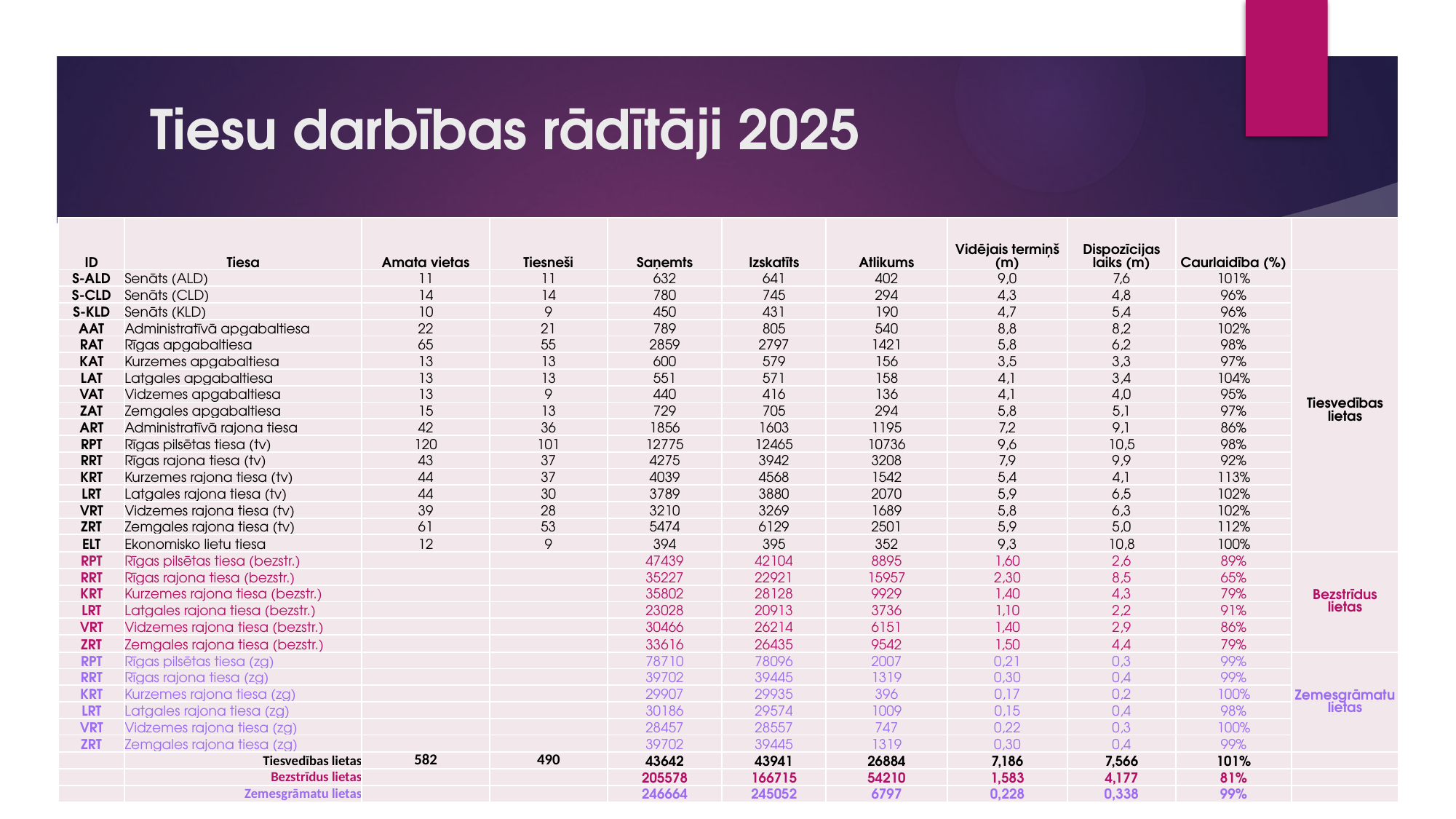

# Tiesu darbības rādītāji 2025
| ID | Tiesa | Amata vietas | Tiesneši | Saņemts | Izskatīts | Atlikums | Vidējais termiņš (m) | Dispozīcijas laiks (m) | Caurlaidība (%) |  |
| --- | --- | --- | --- | --- | --- | --- | --- | --- | --- | --- |
| S-ALD | Senāts (ALD) | 11 | 11 | 632 | 641 | 402 | 9,0 | 7,6 | 101% | Tiesvedības lietas |
| S-CLD | Senāts (CLD) | 14 | 14 | 780 | 745 | 294 | 4,3 | 4,8 | 96% |  |
| S-KLD | Senāts (KLD) | 10 | 9 | 450 | 431 | 190 | 4,7 | 5,4 | 96% |  |
| AAT | Administratīvā apgabaltiesa | 22 | 21 | 789 | 805 | 540 | 8,8 | 8,2 | 102% |  |
| RAT | Rīgas apgabaltiesa | 65 | 55 | 2859 | 2797 | 1421 | 5,8 | 6,2 | 98% |  |
| KAT | Kurzemes apgabaltiesa | 13 | 13 | 600 | 579 | 156 | 3,5 | 3,3 | 97% |  |
| LAT | Latgales apgabaltiesa | 13 | 13 | 551 | 571 | 158 | 4,1 | 3,4 | 104% |  |
| VAT | Vidzemes apgabaltiesa | 13 | 9 | 440 | 416 | 136 | 4,1 | 4,0 | 95% |  |
| ZAT | Zemgales apgabaltiesa | 15 | 13 | 729 | 705 | 294 | 5,8 | 5,1 | 97% |  |
| ART | Administratīvā rajona tiesa | 42 | 36 | 1856 | 1603 | 1195 | 7,2 | 9,1 | 86% |  |
| RPT | Rīgas pilsētas tiesa (tv) | 120 | 101 | 12775 | 12465 | 10736 | 9,6 | 10,5 | 98% |  |
| RRT | Rīgas rajona tiesa (tv) | 43 | 37 | 4275 | 3942 | 3208 | 7,9 | 9,9 | 92% |  |
| KRT | Kurzemes rajona tiesa (tv) | 44 | 37 | 4039 | 4568 | 1542 | 5,4 | 4,1 | 113% |  |
| LRT | Latgales rajona tiesa (tv) | 44 | 30 | 3789 | 3880 | 2070 | 5,9 | 6,5 | 102% |  |
| VRT | Vidzemes rajona tiesa (tv) | 39 | 28 | 3210 | 3269 | 1689 | 5,8 | 6,3 | 102% |  |
| ZRT | Zemgales rajona tiesa (tv) | 61 | 53 | 5474 | 6129 | 2501 | 5,9 | 5,0 | 112% |  |
| ELT | Ekonomisko lietu tiesa | 12 | 9 | 394 | 395 | 352 | 9,3 | 10,8 | 100% |  |
| RPT | Rīgas pilsētas tiesa (bezstr.) |  |  | 47439 | 42104 | 8895 | 1,60 | 2,6 | 89% | Bezstrīdus lietas |
| RRT | Rīgas rajona tiesa (bezstr.) |  |  | 35227 | 22921 | 15957 | 2,30 | 8,5 | 65% |  |
| KRT | Kurzemes rajona tiesa (bezstr.) |  |  | 35802 | 28128 | 9929 | 1,40 | 4,3 | 79% |  |
| LRT | Latgales rajona tiesa (bezstr.) |  |  | 23028 | 20913 | 3736 | 1,10 | 2,2 | 91% |  |
| VRT | Vidzemes rajona tiesa (bezstr.) |  |  | 30466 | 26214 | 6151 | 1,40 | 2,9 | 86% |  |
| ZRT | Zemgales rajona tiesa (bezstr.) |  |  | 33616 | 26435 | 9542 | 1,50 | 4,4 | 79% |  |
| RPT | Rīgas pilsētas tiesa (zg) |  |  | 78710 | 78096 | 2007 | 0,21 | 0,3 | 99% | Zemesgrāmatu lietas |
| RRT | Rīgas rajona tiesa (zg) |  |  | 39702 | 39445 | 1319 | 0,30 | 0,4 | 99% |  |
| KRT | Kurzemes rajona tiesa (zg) |  |  | 29907 | 29935 | 396 | 0,17 | 0,2 | 100% |  |
| LRT | Latgales rajona tiesa (zg) |  |  | 30186 | 29574 | 1009 | 0,15 | 0,4 | 98% |  |
| VRT | Vidzemes rajona tiesa (zg) |  |  | 28457 | 28557 | 747 | 0,22 | 0,3 | 100% |  |
| ZRT | Zemgales rajona tiesa (zg) |  |  | 39702 | 39445 | 1319 | 0,30 | 0,4 | 99% |  |
|  | Tiesvedības lietas | 582 | 490 | 43642 | 43941 | 26884 | 7,186 | 7,566 | 101% |  |
|  | Bezstrīdus lietas |  |  | 205578 | 166715 | 54210 | 1,583 | 4,177 | 81% |  |
|  | Zemesgrāmatu lietas |  |  | 246664 | 245052 | 6797 | 0,228 | 0,338 | 99% |  |